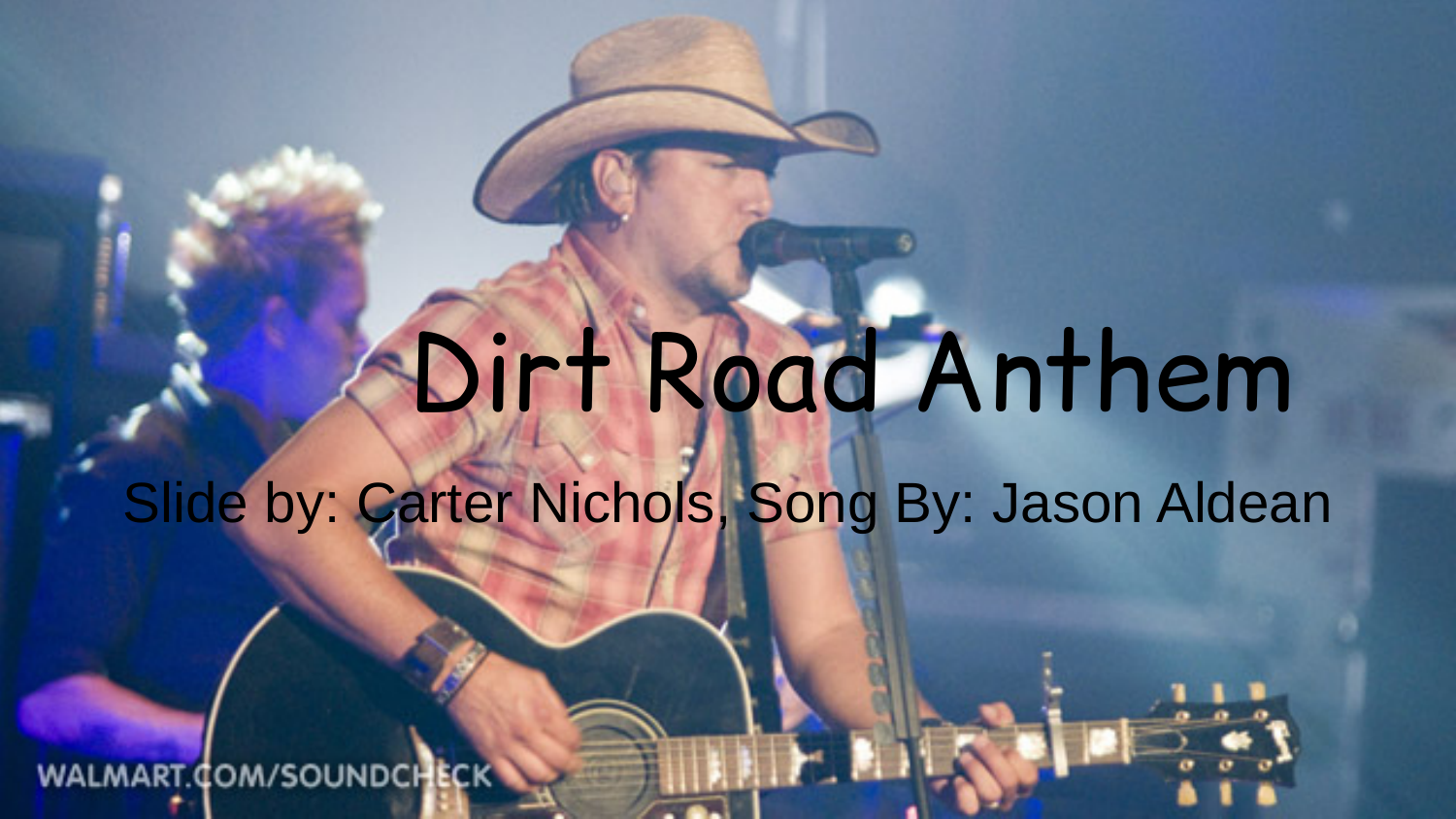

# Dirt Road Anthem
Slide by: Carter Nichols, Song By: Jason Aldean